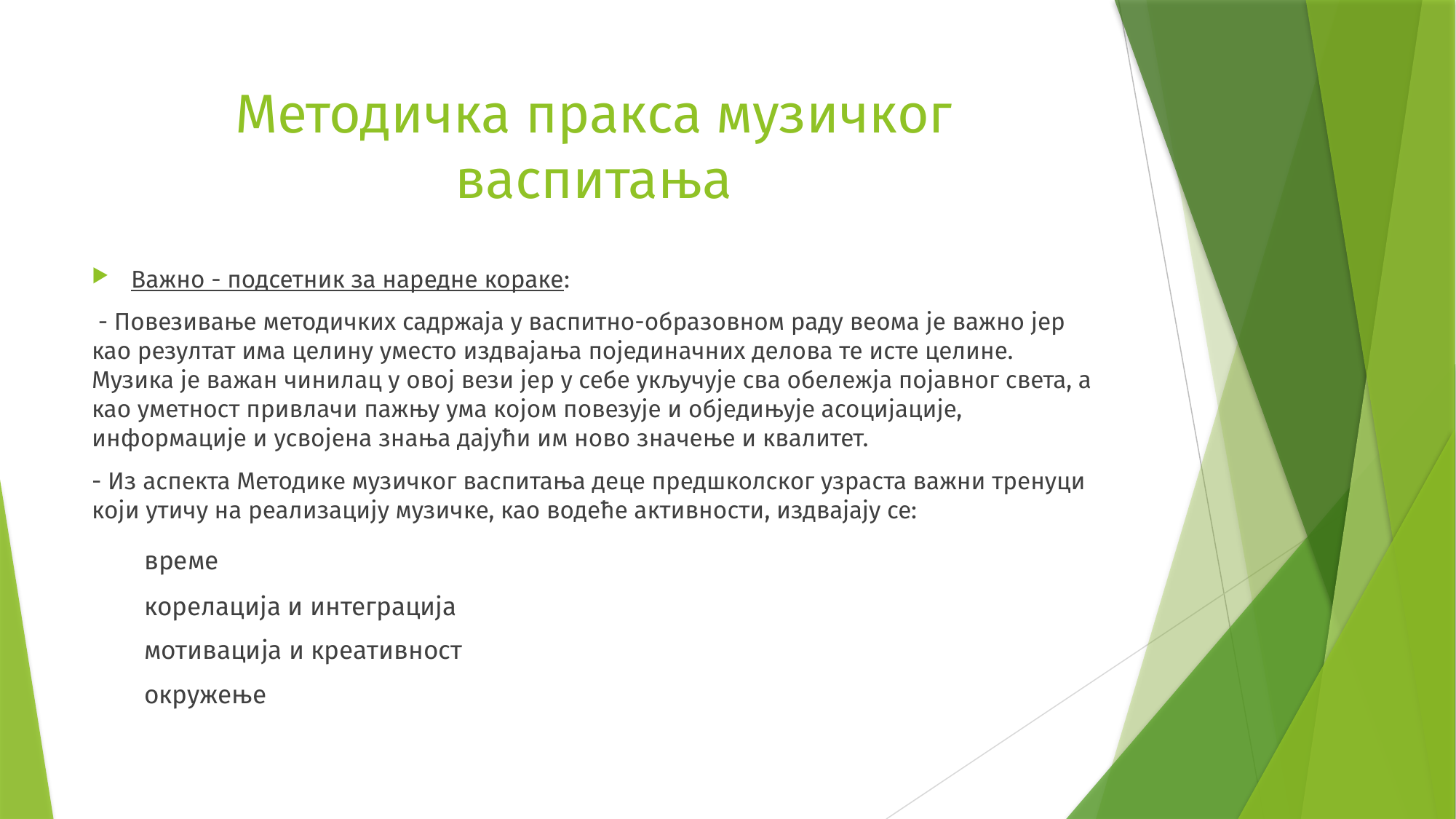

# Методичка пракса музичког васпитања
Важно - подсетник за наредне кораке:
 - Повезивање методичких садржаја у васпитно-образовном раду веома је важно јер као резултат има целину уместо издвајања појединачних делова те исте целине. Музика је важан чинилац у овој вези јер у себе укључује сва обележја појавног света, а као уметност привлачи пажњу ума којом повезује и обједињује асоцијације, информације и усвојена знања дајући им ново значење и квалитет.
- Из аспекта Методике музичког васпитања деце предшколског узраста важни тренуци који утичу на реализацију музичке, као водеће активности, издвајају се:
	време
	корелација и интеграција
	мотивација и креативност
	окружење